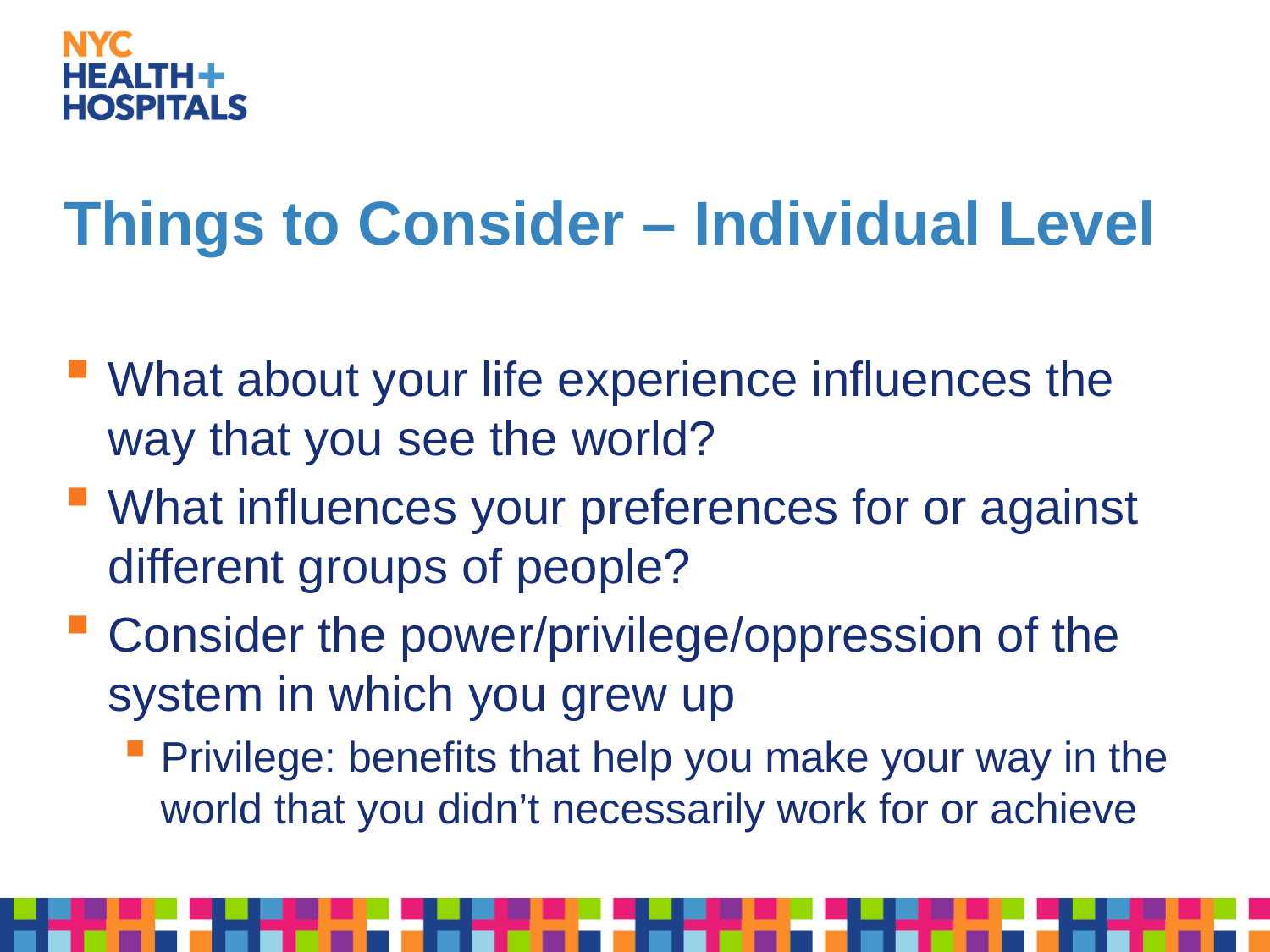

# Things to Consider – Individual Level
What about your life experience influences the way that you see the world?
What influences your preferences for or against different groups of people?
Consider the power/privilege/oppression of the system in which you grew up
Privilege: benefits that help you make your way in the world that you didn’t necessarily work for or achieve